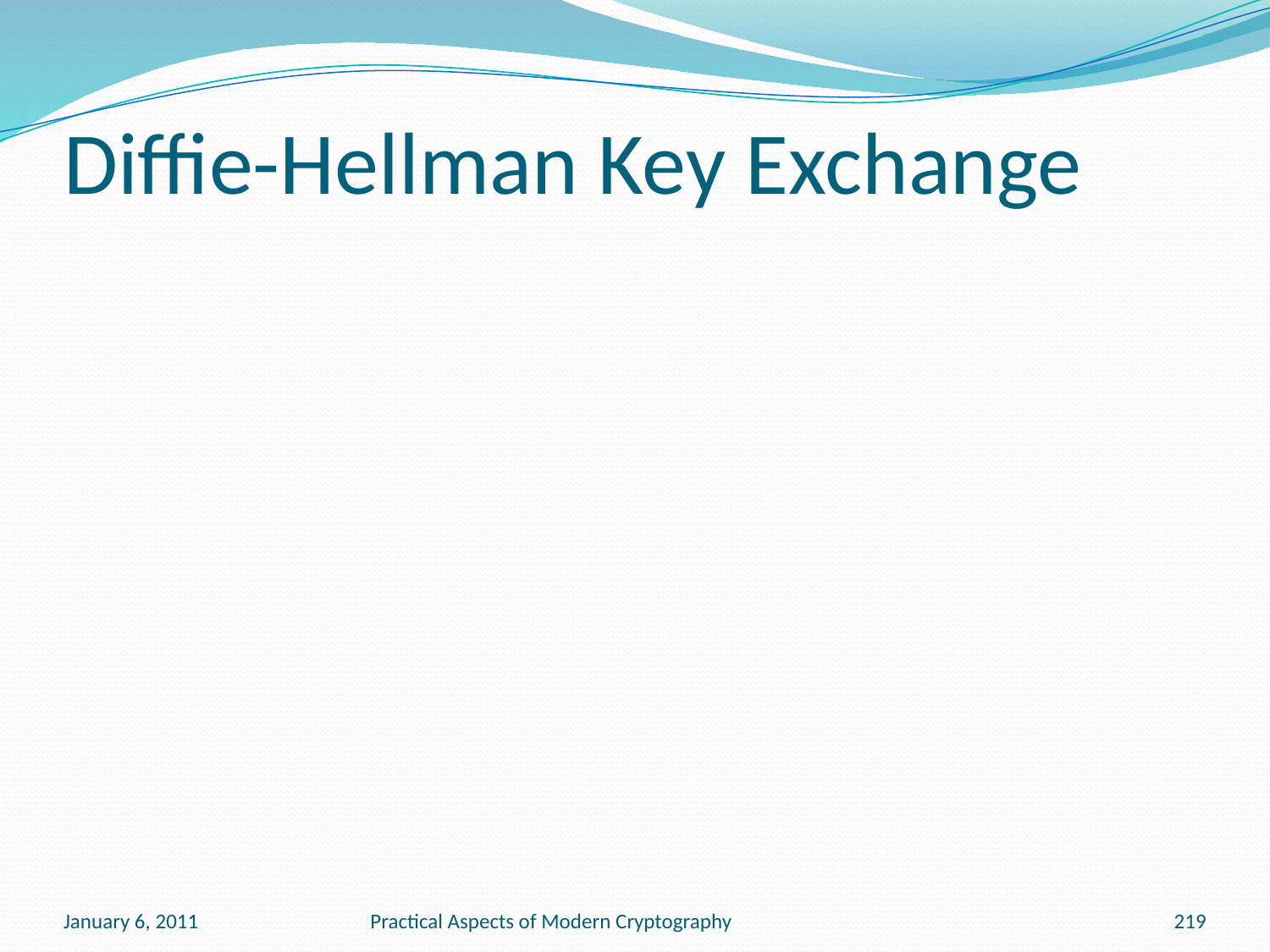

# Diffie-Hellman Key Exchange

January 6, 2011
Practical Aspects of Modern Cryptography
219